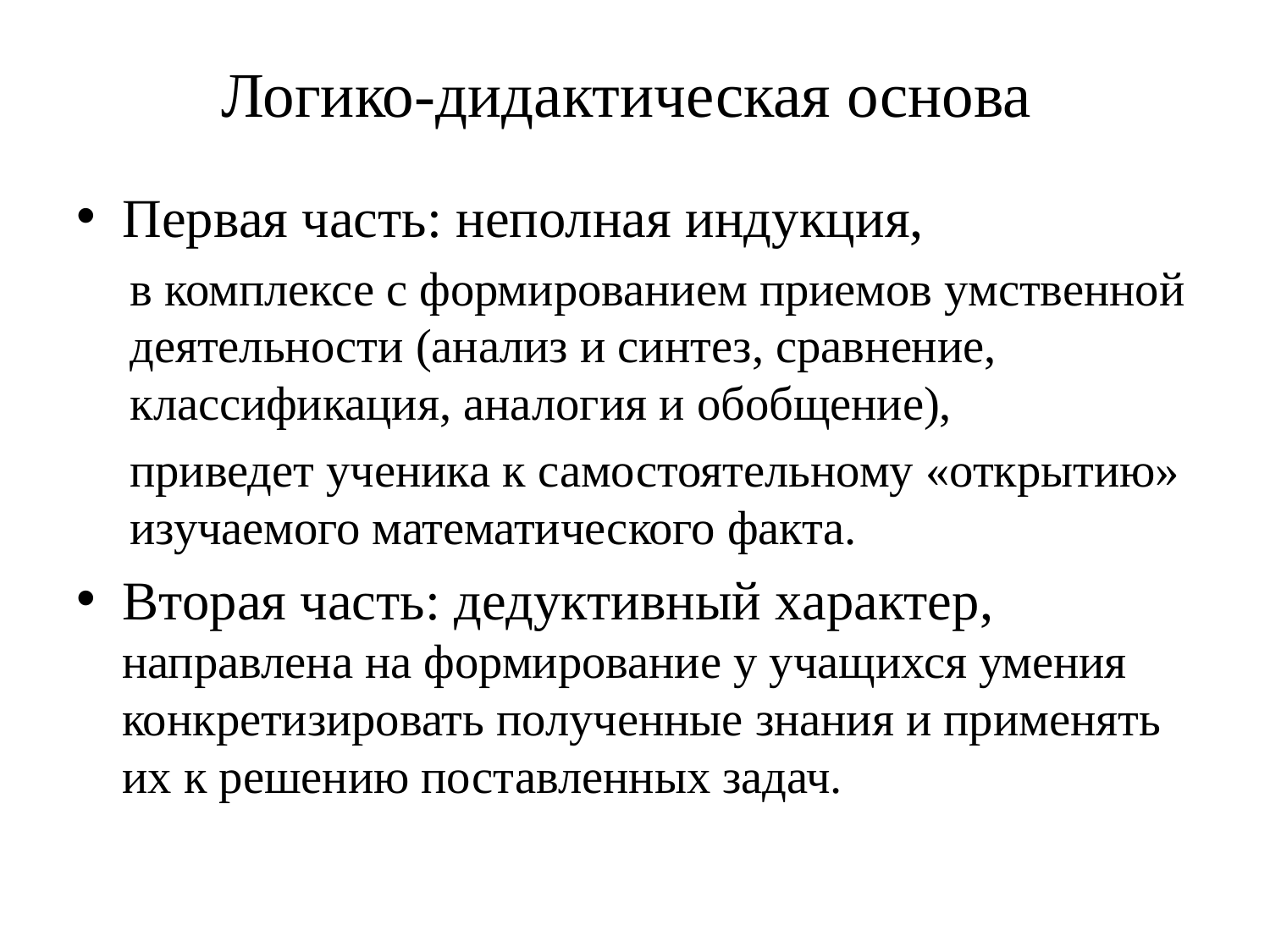

# Логико-дидактическая основа
Первая часть: неполная индукция,
в комплексе с формированием приемов умственной деятельности (анализ и синтез, сравнение, классификация, аналогия и обобщение),
приведет ученика к самостоятельному «открытию» изучаемого математического факта.
Вторая часть: дедуктивный характер, направлена на формирование у учащихся умения конкретизировать полученные знания и применять их к решению поставленных задач.